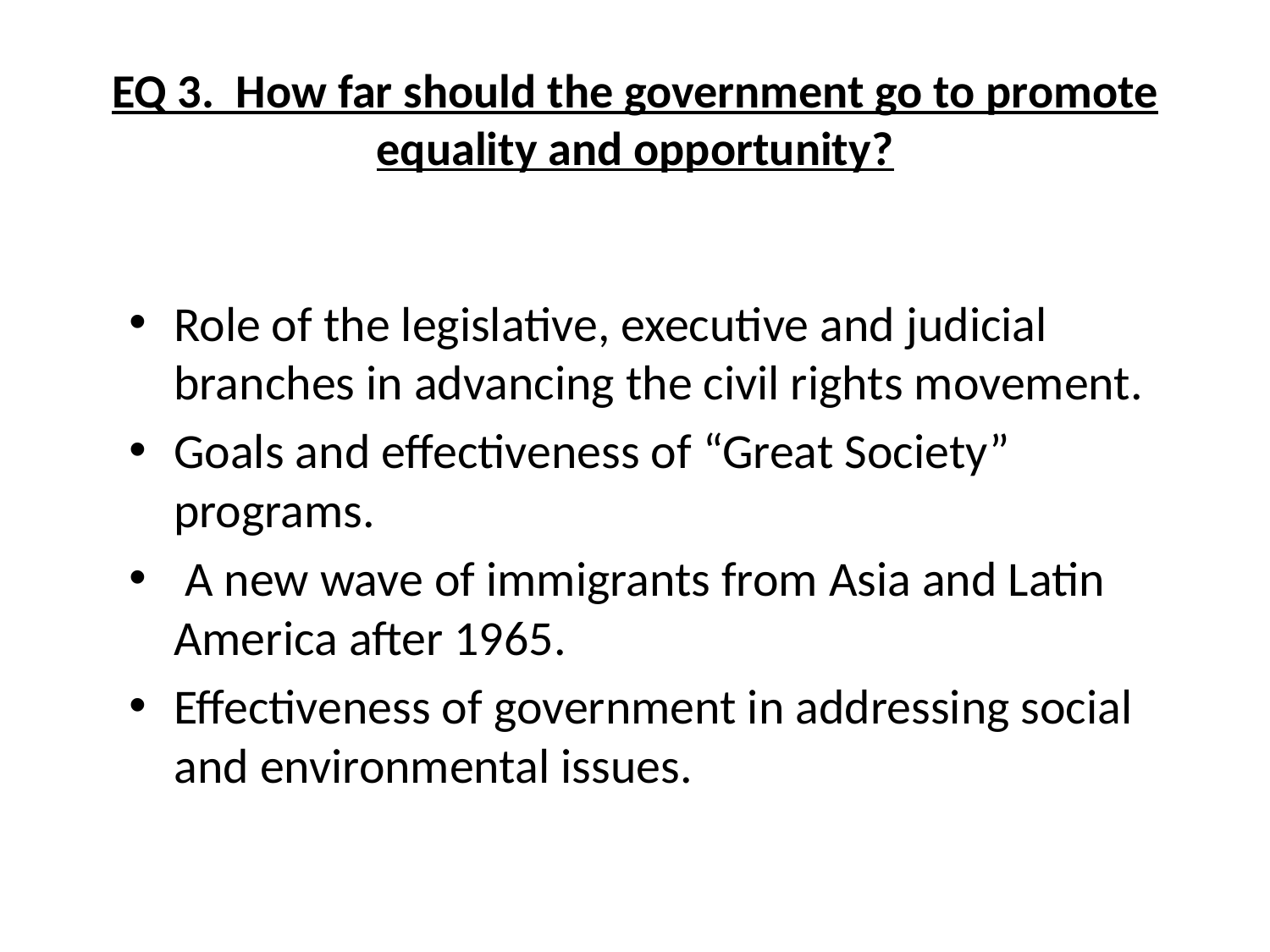

# EQ 3.  How far should the government go to promote equality and opportunity?
Role of the legislative, executive and judicial branches in advancing the civil rights movement.
Goals and effectiveness of “Great Society” programs.
 A new wave of immigrants from Asia and Latin America after 1965.
Effectiveness of government in addressing social and environmental issues.